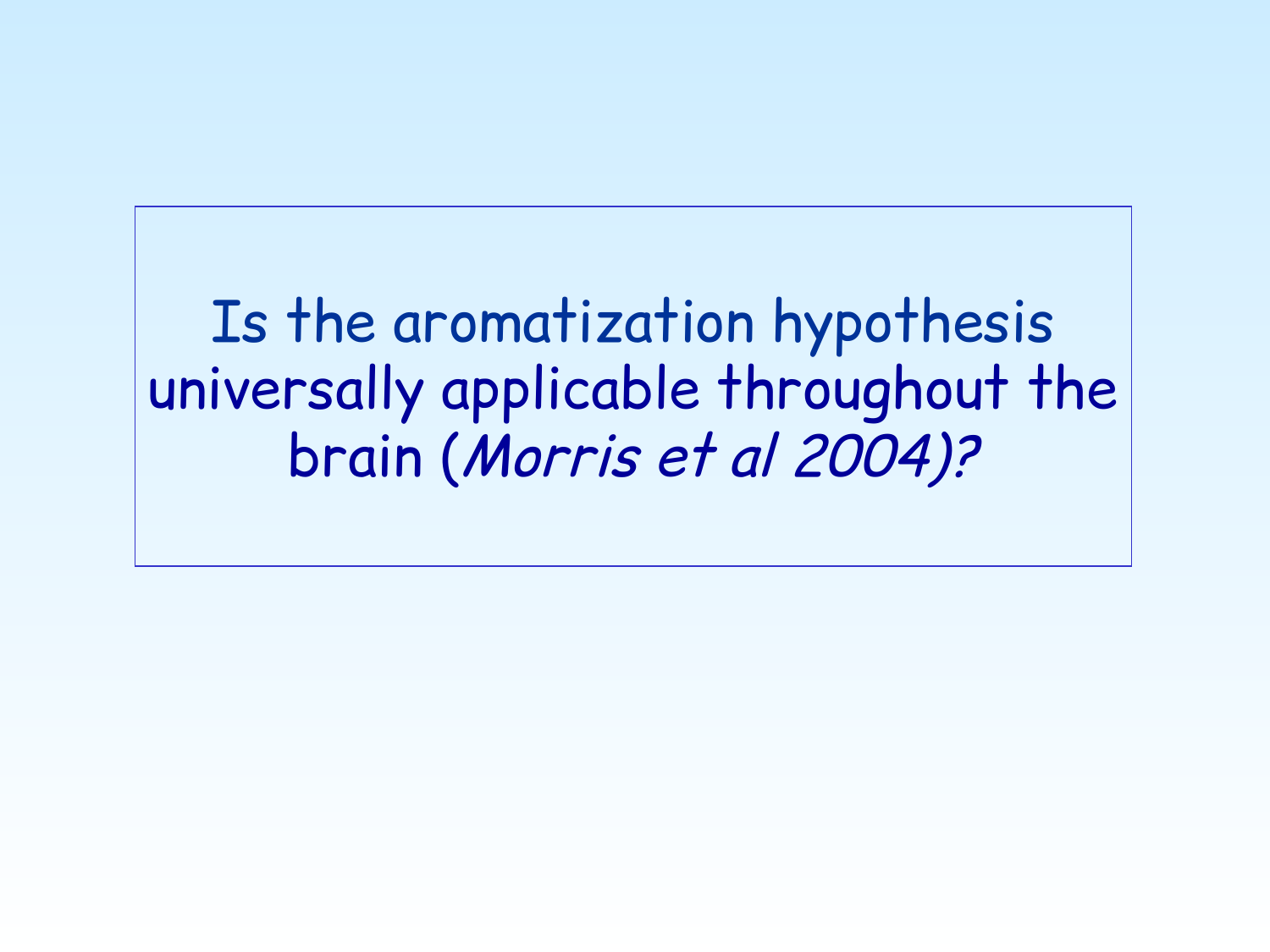

Is the aromatization hypothesis universally applicable throughout the brain (Morris et al 2004)?